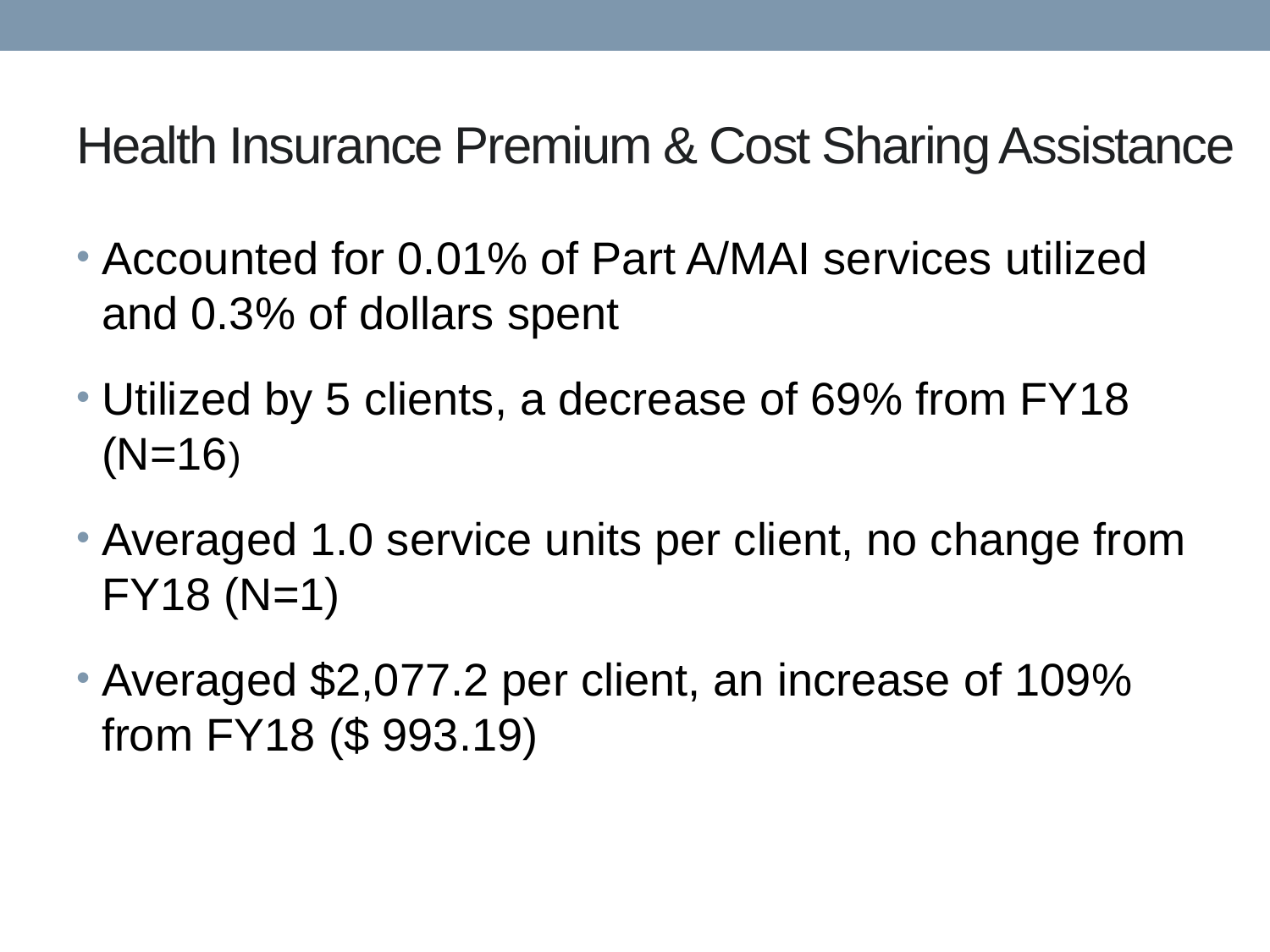

# Health Insurance Premium & Cost Sharing Assistance
Accounted for 0.01% of Part A/MAI services utilized and 0.3% of dollars spent
Utilized by 5 clients, a decrease of 69% from FY18 (N=16)
Averaged 1.0 service units per client, no change from FY18 (N=1)
Averaged $2,077.2 per client, an increase of 109% from FY18 ($ 993.19)